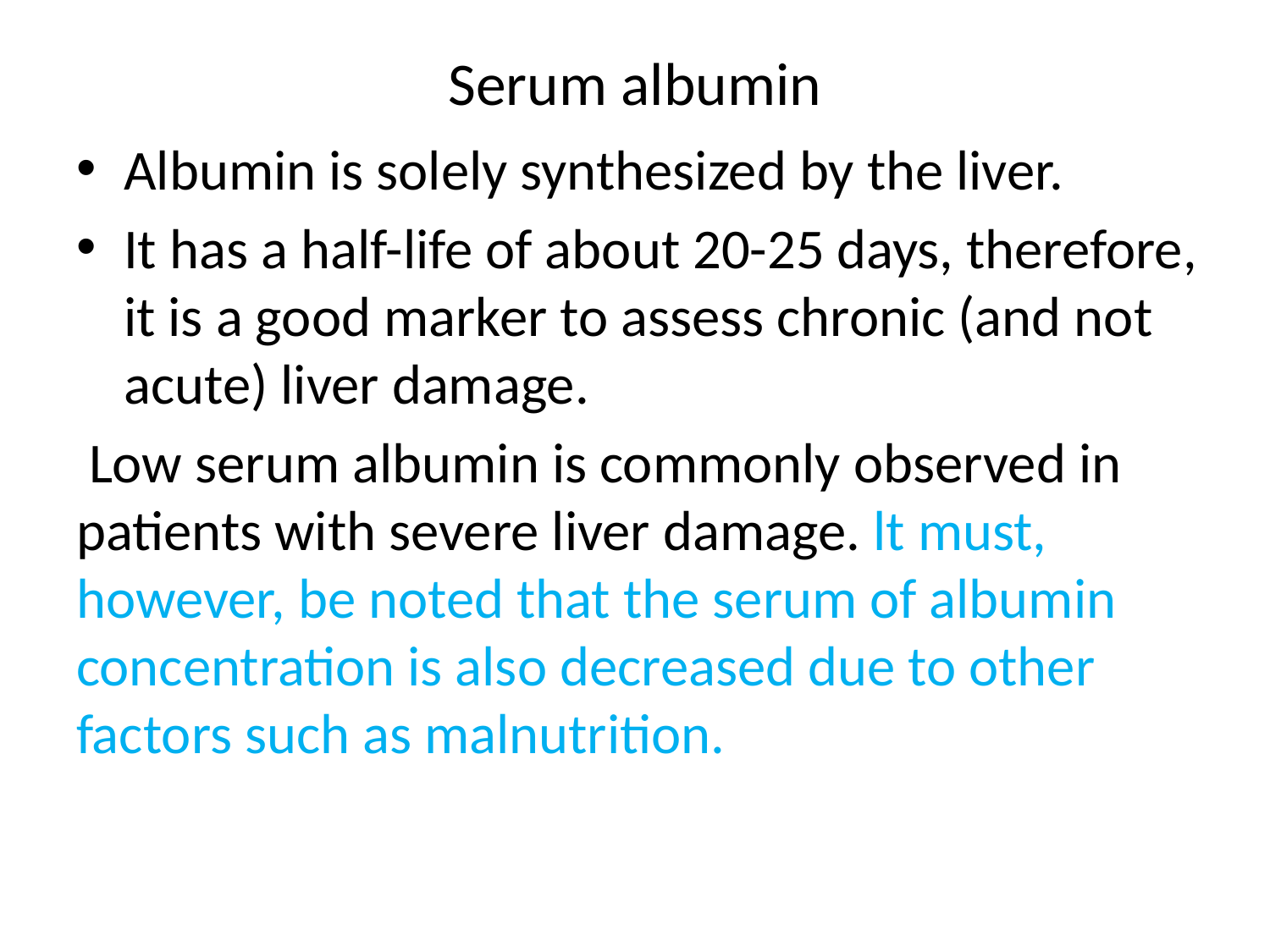

# Serum albumin
Albumin is solely synthesized by the liver.
It has a half-life of about 20-25 days, therefore, it is a good marker to assess chronic (and not acute) liver damage.
 Low serum albumin is commonly observed in patients with severe liver damage. lt must, however, be noted that the serum of albumin concentration is also decreased due to other factors such as malnutrition.